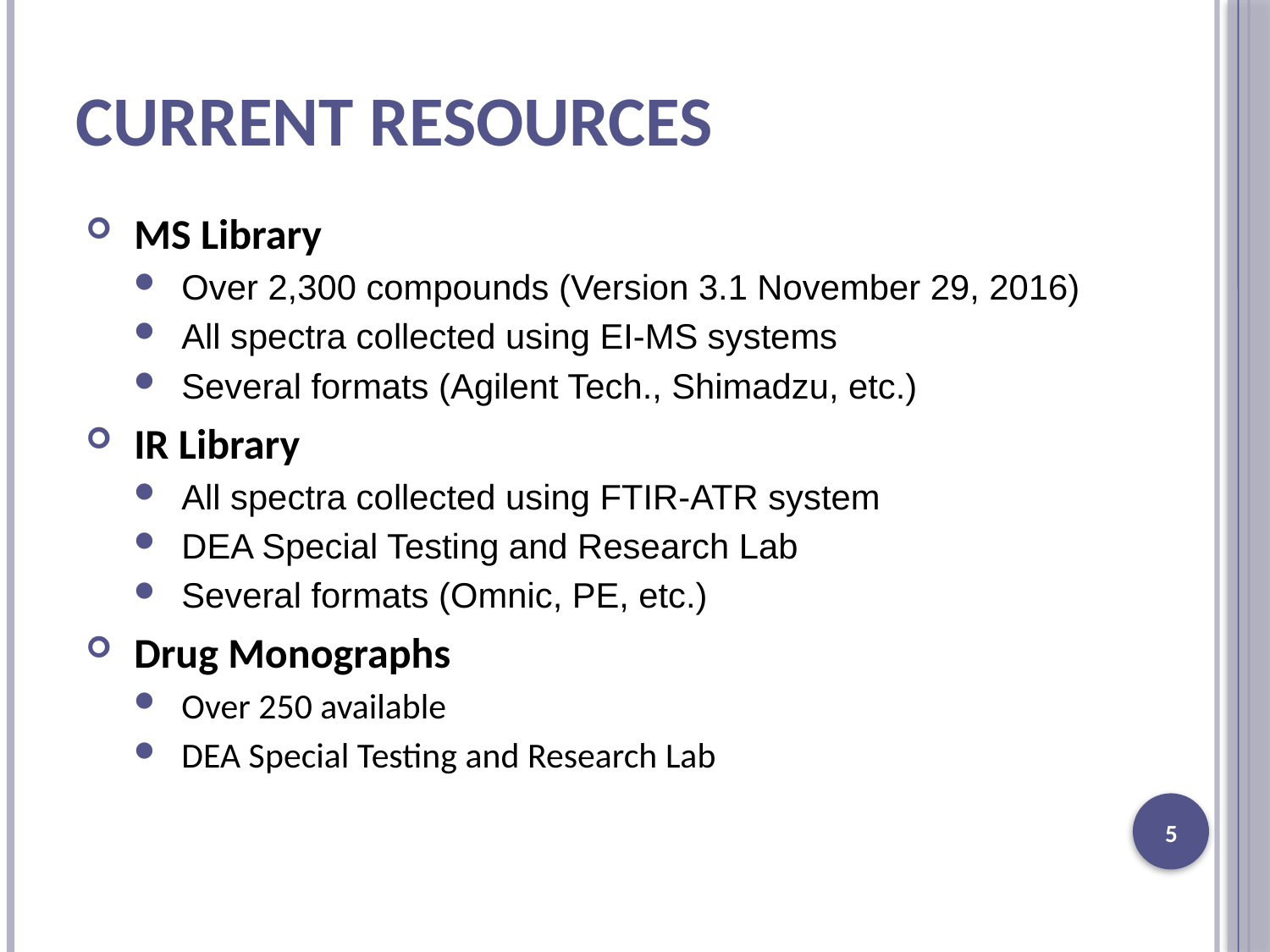

# Current Resources
MS Library
Over 2,300 compounds (Version 3.1 November 29, 2016)
All spectra collected using EI-MS systems
Several formats (Agilent Tech., Shimadzu, etc.)
IR Library
All spectra collected using FTIR-ATR system
DEA Special Testing and Research Lab
Several formats (Omnic, PE, etc.)
Drug Monographs
Over 250 available
DEA Special Testing and Research Lab
5